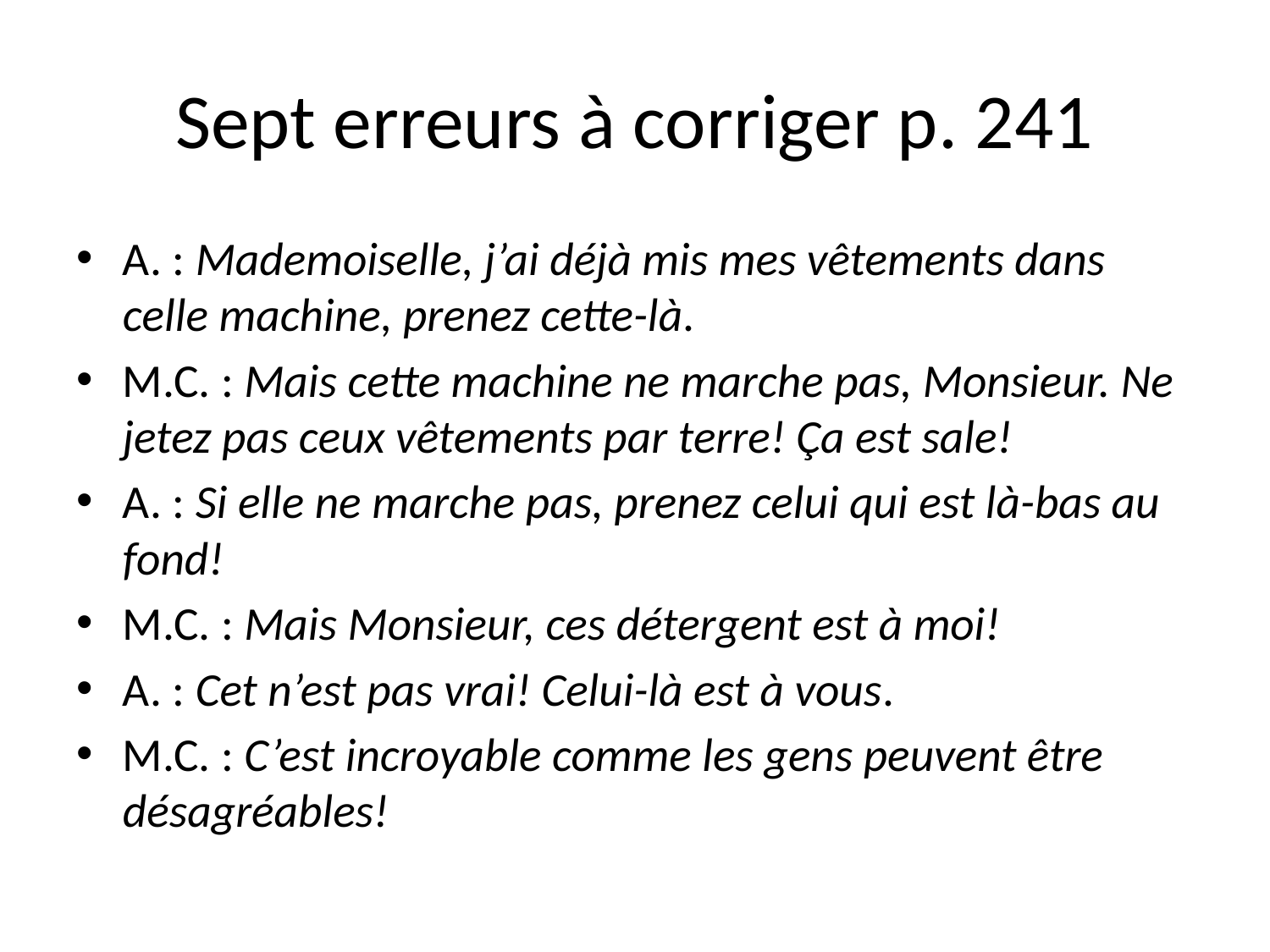

# Sept erreurs à corriger p. 241
A. : Mademoiselle, j’ai déjà mis mes vêtements dans celle machine, prenez cette-là.
M.C. : Mais cette machine ne marche pas, Monsieur. Ne jetez pas ceux vêtements par terre! Ça est sale!
A. : Si elle ne marche pas, prenez celui qui est là-bas au fond!
M.C. : Mais Monsieur, ces détergent est à moi!
A. : Cet n’est pas vrai! Celui-là est à vous.
M.C. : C’est incroyable comme les gens peuvent être désagréables!